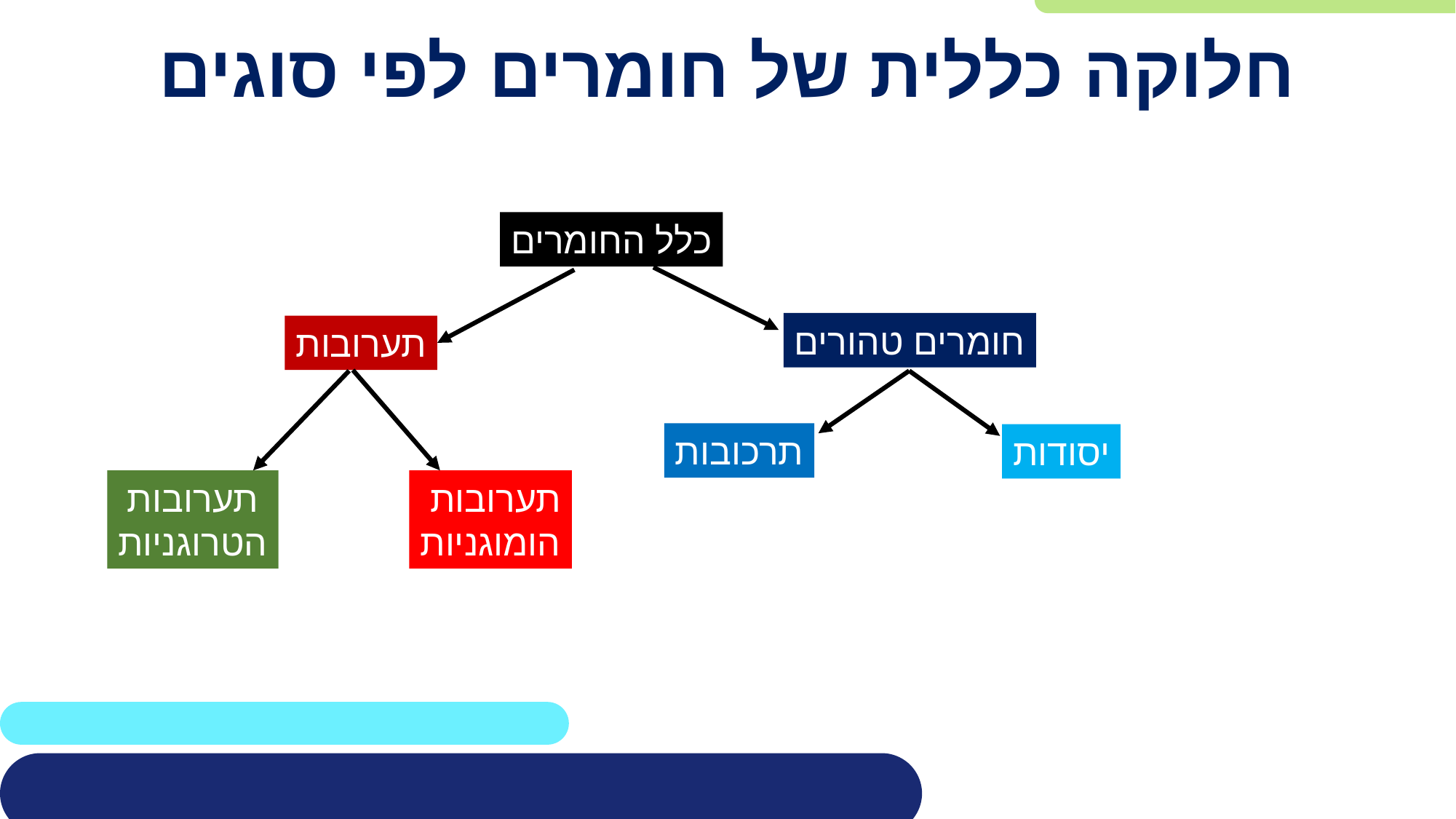

# חלוקה כללית של חומרים לפי סוגים
כלל החומרים
חומרים טהורים
תערובות
תרכובות
יסודות
תערובות
הומוגניות
תערובות
הטרוגניות